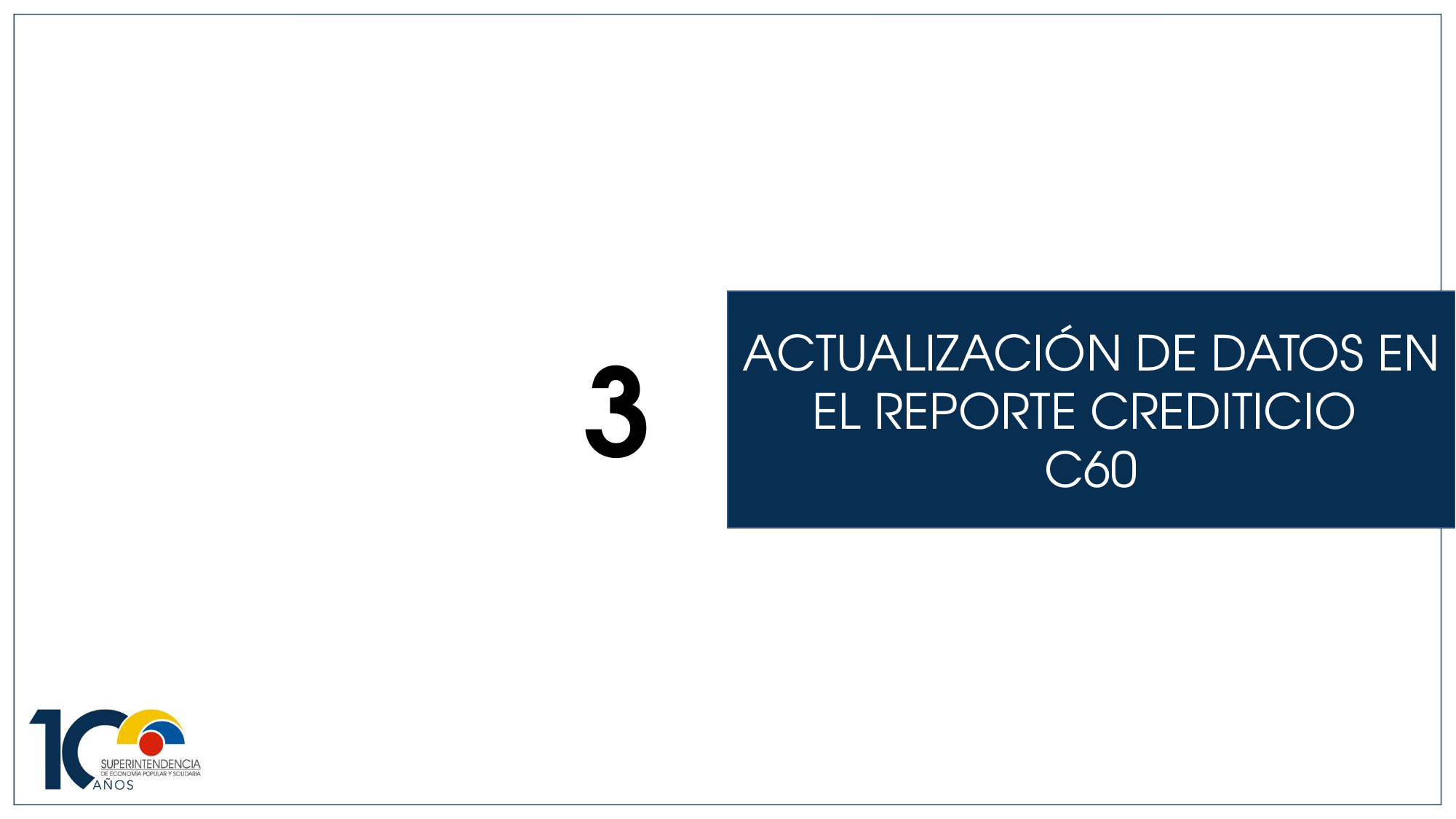

ACTUALIZACIÓN DE DATOS EN EL REPORTE CREDITICIO
C60
3